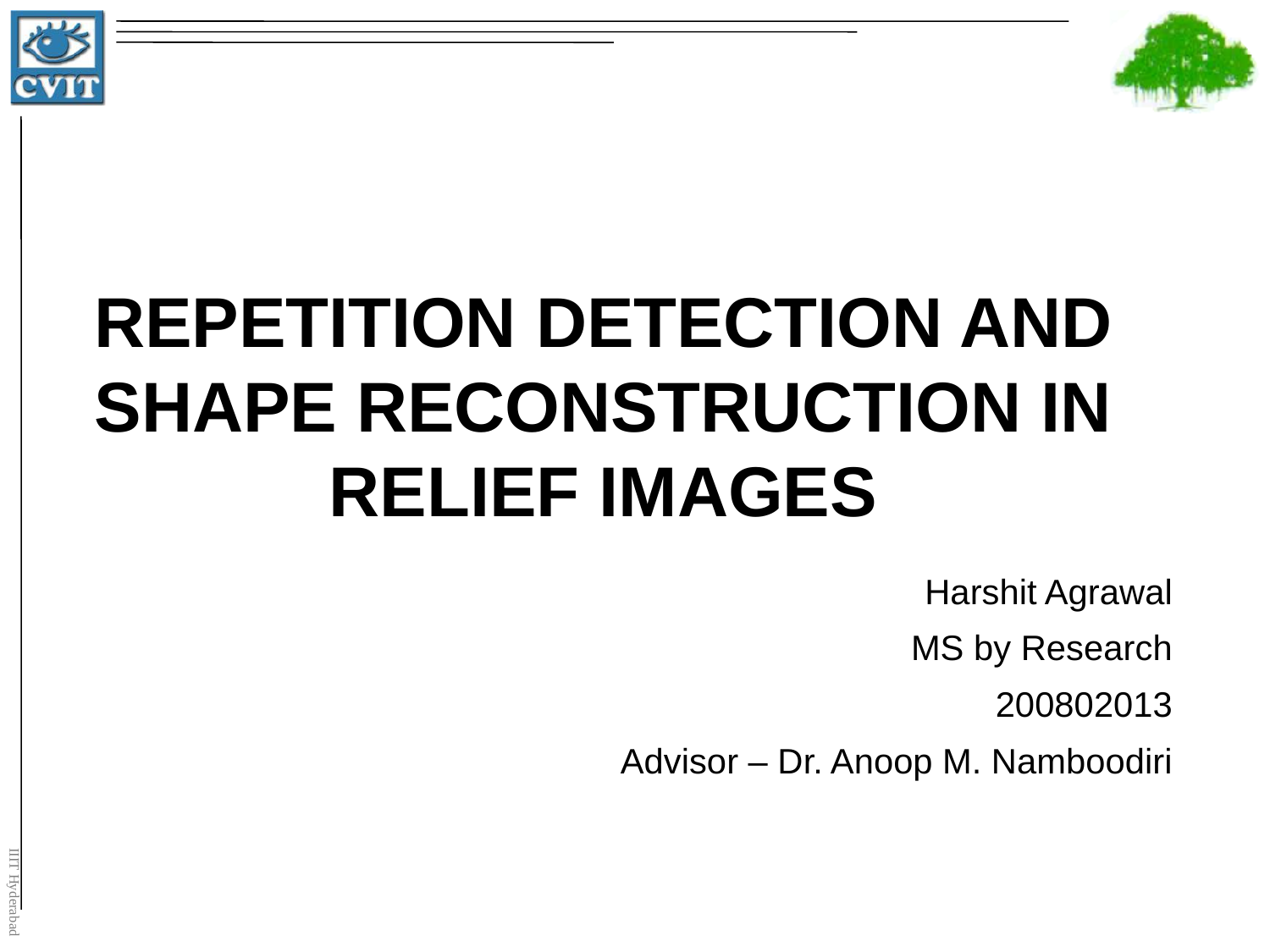

# Repetition Detection and Shape Reconstruction in Relief Images
Harshit Agrawal
MS by Research
200802013
Advisor – Dr. Anoop M. Namboodiri